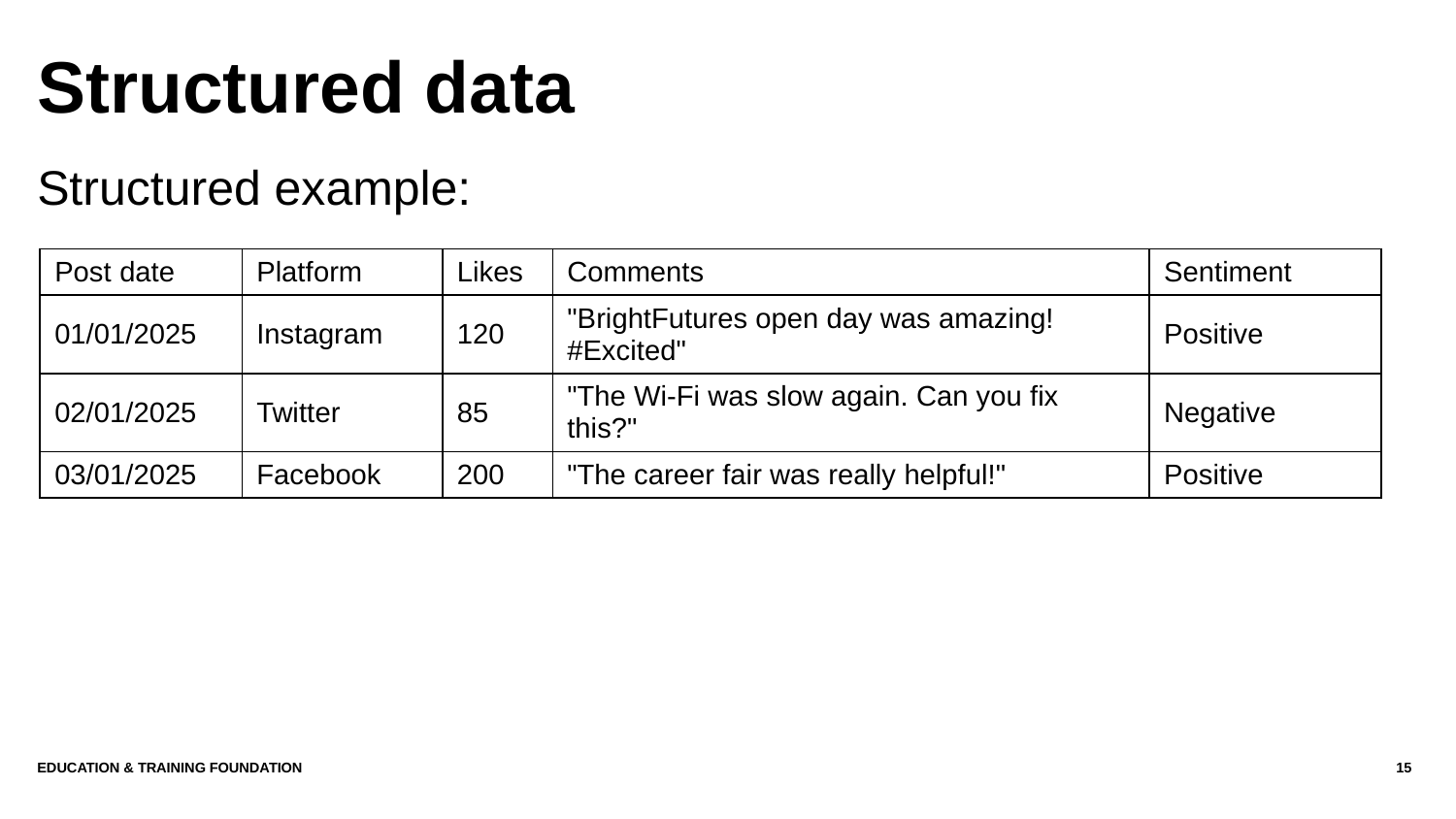

# Structured data
Structured example:

| Post date | Platform | Likes | Comments | Sentiment |
| --- | --- | --- | --- | --- |
| 01/01/2025 | Instagram | 120 | "BrightFutures open day was amazing! #Excited" | Positive |
| 02/01/2025 | Twitter | 85 | "The Wi-Fi was slow again. Can you fix this?" | Negative |
| 03/01/2025 | Facebook | 200 | "The career fair was really helpful!" | Positive |
Education & Training Foundation
15